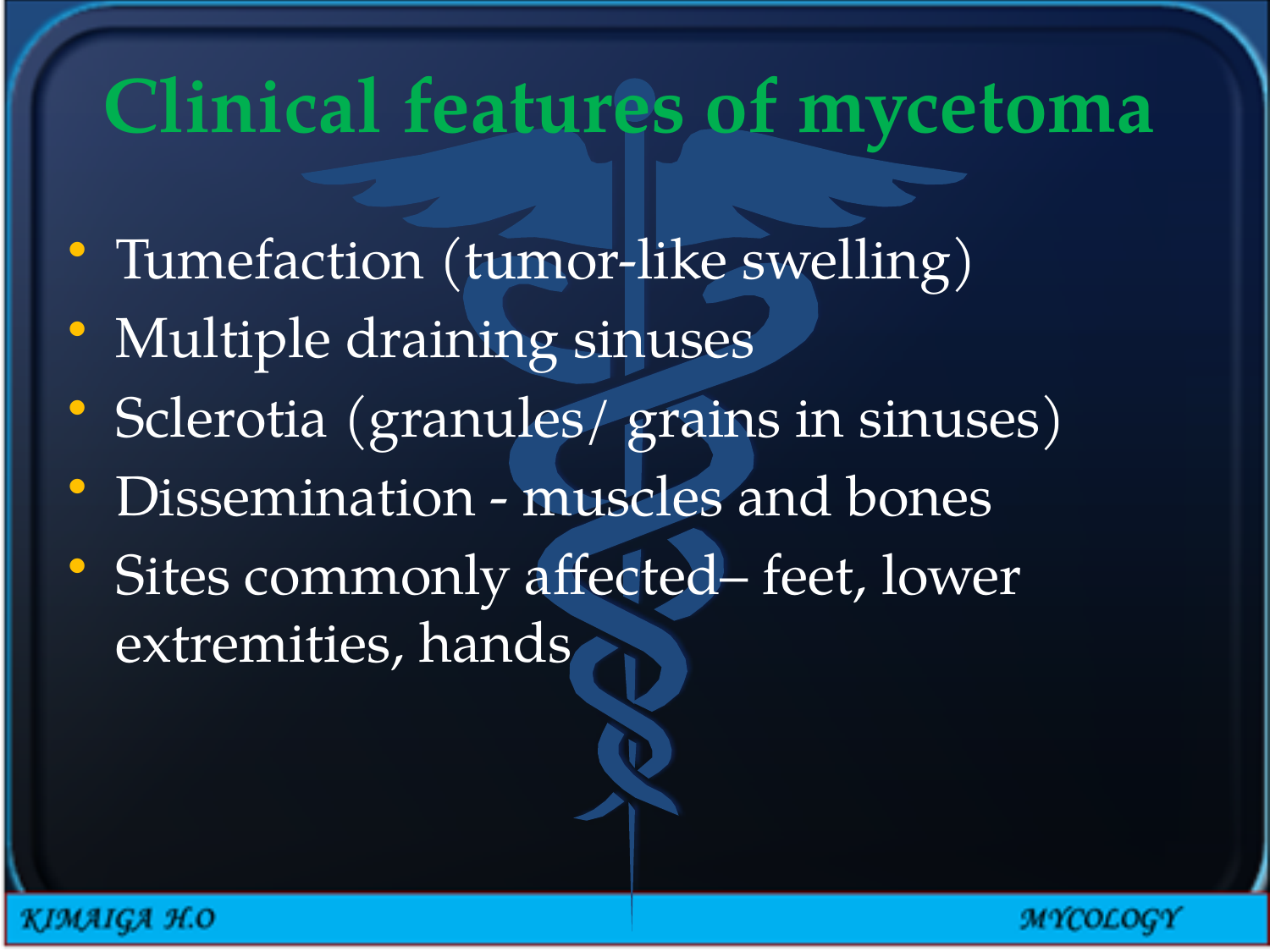

# Clinical features of mycetoma
Tumefaction (tumor-like swelling)
Multiple draining sinuses
Sclerotia (granules/ grains in sinuses)
Dissemination - muscles and bones
Sites commonly affected– feet, lower extremities, hands